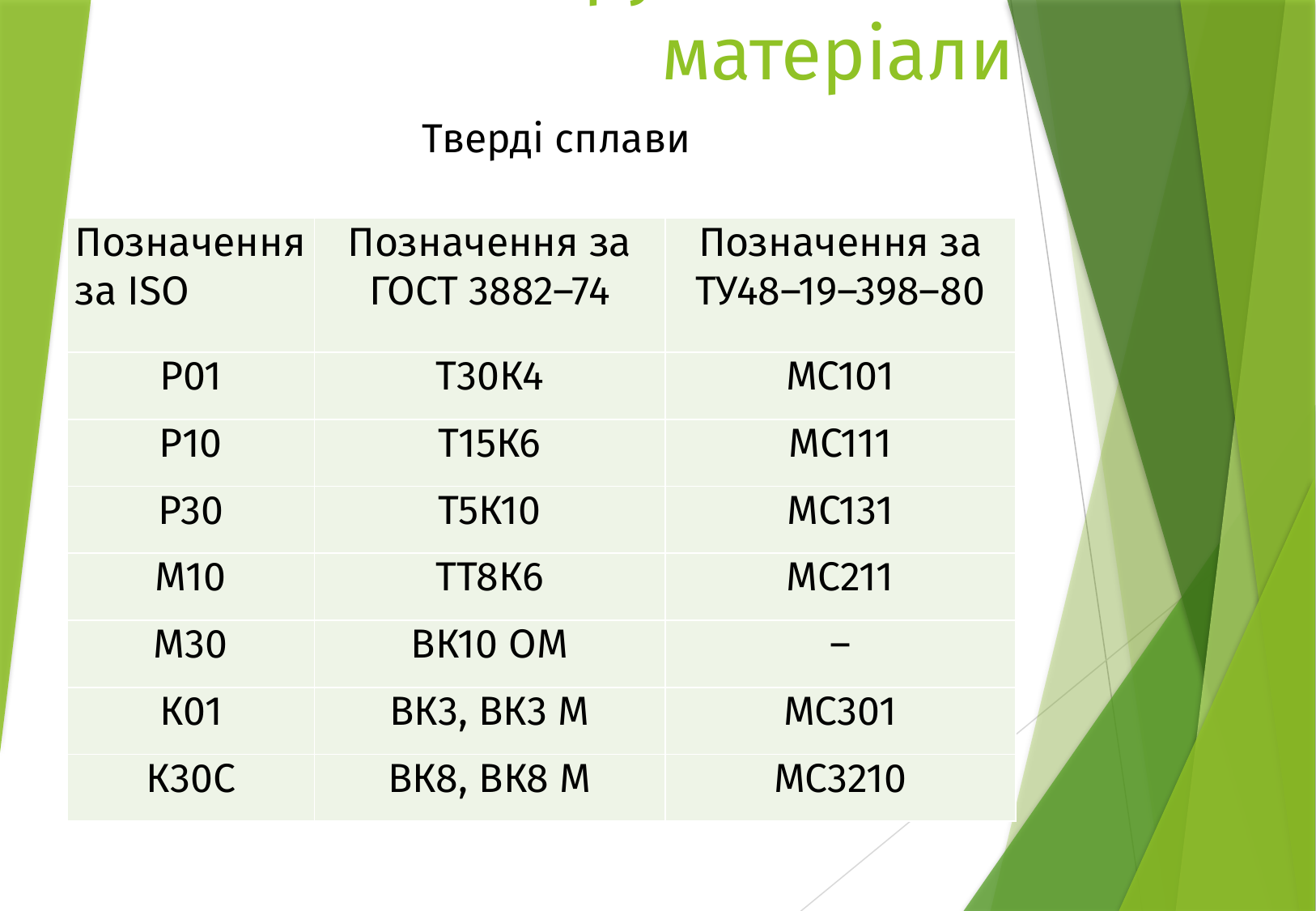

# Інструментальні матеріали
Тверді сплави
| Позначення за ISO | Позначення за ГОСТ 3882–74 | Позначення за ТУ48–19–398–80 |
| --- | --- | --- |
| Р01 | Т30К4 | МС101 |
| Р10 | Т15К6 | МС111 |
| Р30 | Т5К10 | МС131 |
| М10 | ТТ8К6 | МС211 |
| М30 | ВК10 ОМ | – |
| К01 | ВК3, ВК3 М | МС301 |
| К30С | ВК8, ВК8 М | МС3210 |